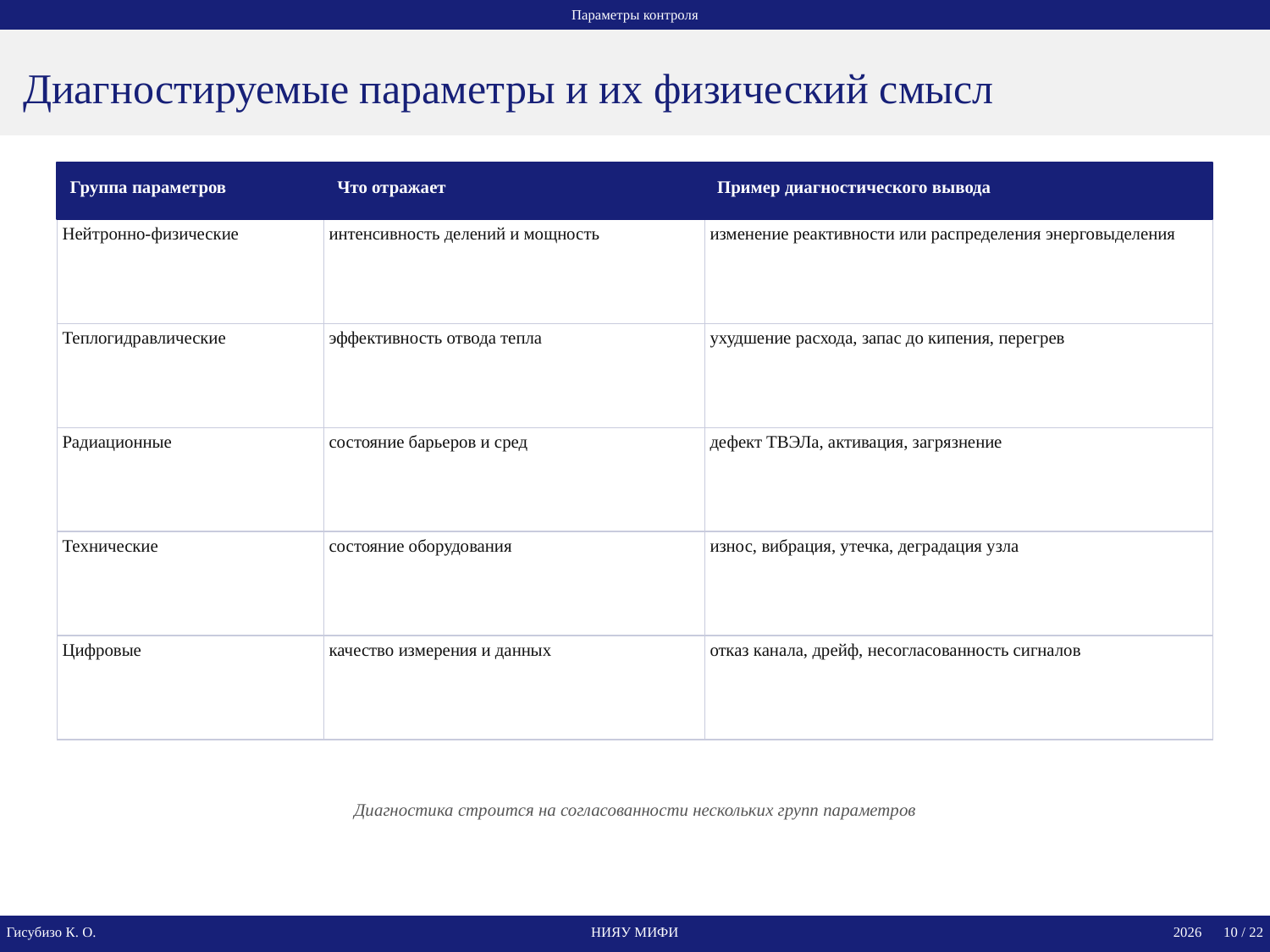

10
Параметры контроля

Диагностируемые параметры и их физический смысл

| Группа параметров | Что отражает | Пример вывода |
| --- | --- | --- |
| Нейтронно-физические | интенсивность делений и мощность | изменение реактивности или распределения энерговыделения |
| Теплогидравлические | эффективность отвода тепла | ухудшение расхода, запас до кипения, перегрев |
| Радиационные | состояние барьеров и сред | дефект ТВЭЛа, активация, загрязнение |
| Технические | состояние оборудования | износ, вибрация, утечка, деградация узла |
| Цифровые | качество измерения и данных | отказ канала, дрейф, несогласованность сигналов |
Группа параметров                         Что отражает                                                             Пример диагностического вывода
Диагностика строится на согласованности нескольких групп параметров

Гисубизо К. О.
НИЯУ МИФИ
2026      10 / 22